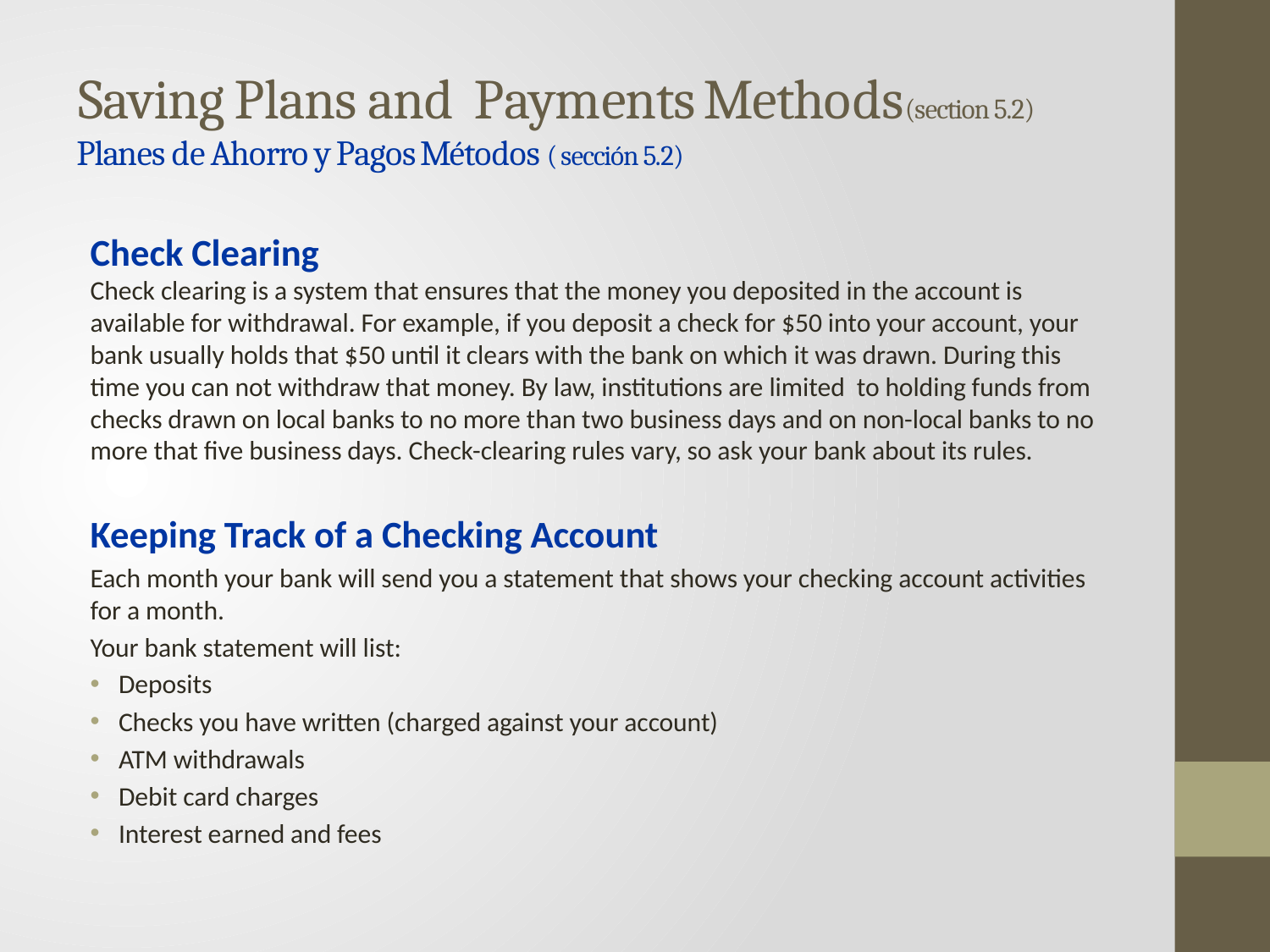

# Saving Plans and  Payments Methods(section 5.2) Planes de Ahorro y Pagos Métodos ( sección 5.2)
Check Clearing
Check clearing is a system that ensures that the money you deposited in the account is available for withdrawal. For example, if you deposit a check for $50 into your account, your bank usually holds that $50 until it clears with the bank on which it was drawn. During this time you can not withdraw that money. By law, institutions are limited  to holding funds from checks drawn on local banks to no more than two business days and on non-local banks to no more that five business days. Check-clearing rules vary, so ask your bank about its rules.

Keeping Track of a Checking Account
Each month your bank will send you a statement that shows your checking account activities for a month.
Your bank statement will list:
Deposits
Checks you have written (charged against your account)
ATM withdrawals
Debit card charges
Interest earned and fees